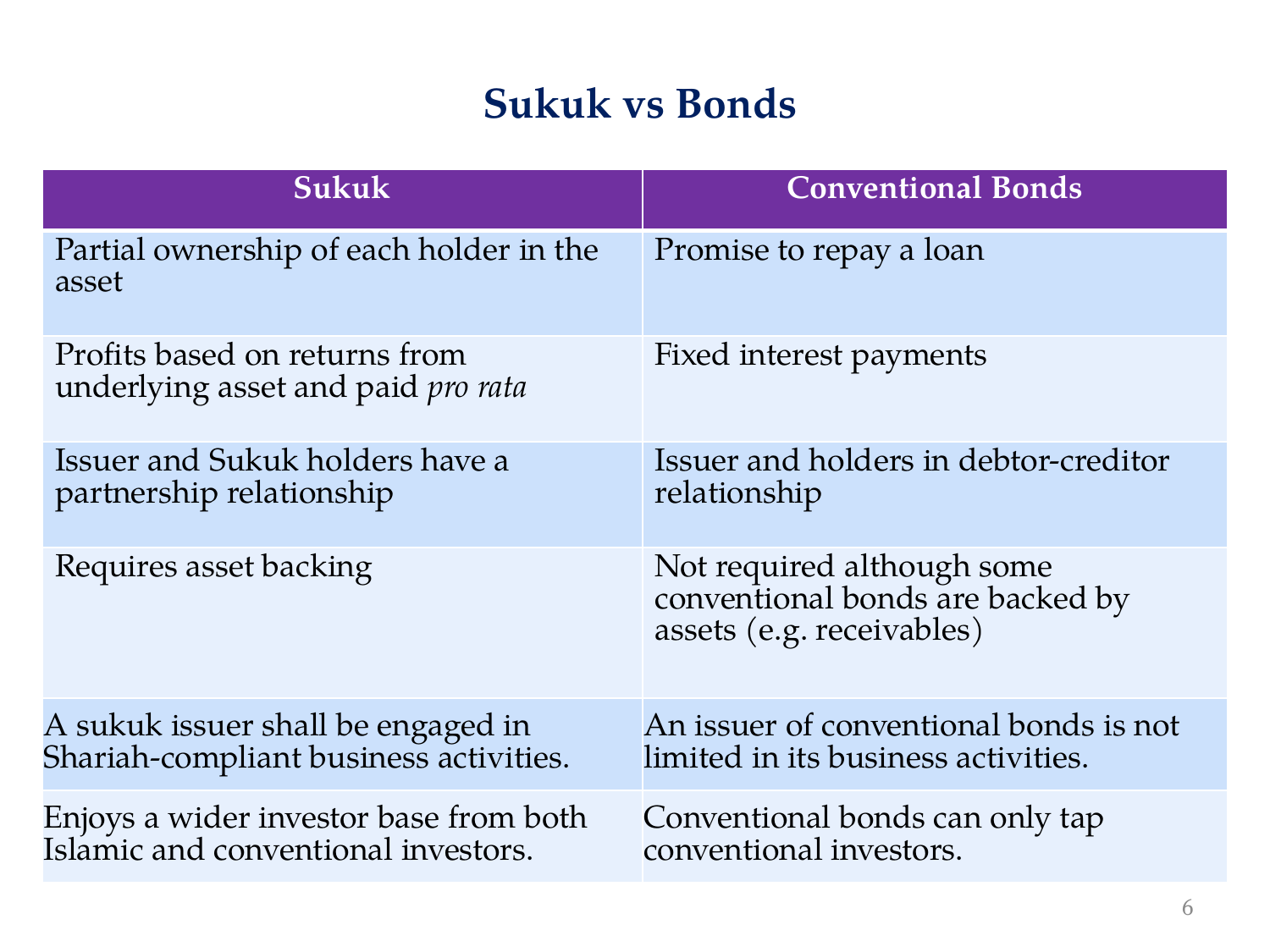

Sukuk vs Bonds
| Sukuk | Conventional Bonds |
| --- | --- |
| Partial ownership of each holder in the asset | Promise to repay a loan |
| Profits based on returns from underlying asset and paid pro rata | Fixed interest payments |
| Issuer and Sukuk holders have a partnership relationship | Issuer and holders in debtor-creditor relationship |
| Requires asset backing | Not required although some conventional bonds are backed by assets (e.g. receivables) |
| A sukuk issuer shall be engaged in Shariah-compliant business activities. | An issuer of conventional bonds is not limited in its business activities. |
| Enjoys a wider investor base from both Islamic and conventional investors. | Conventional bonds can only tap conventional investors. |
6